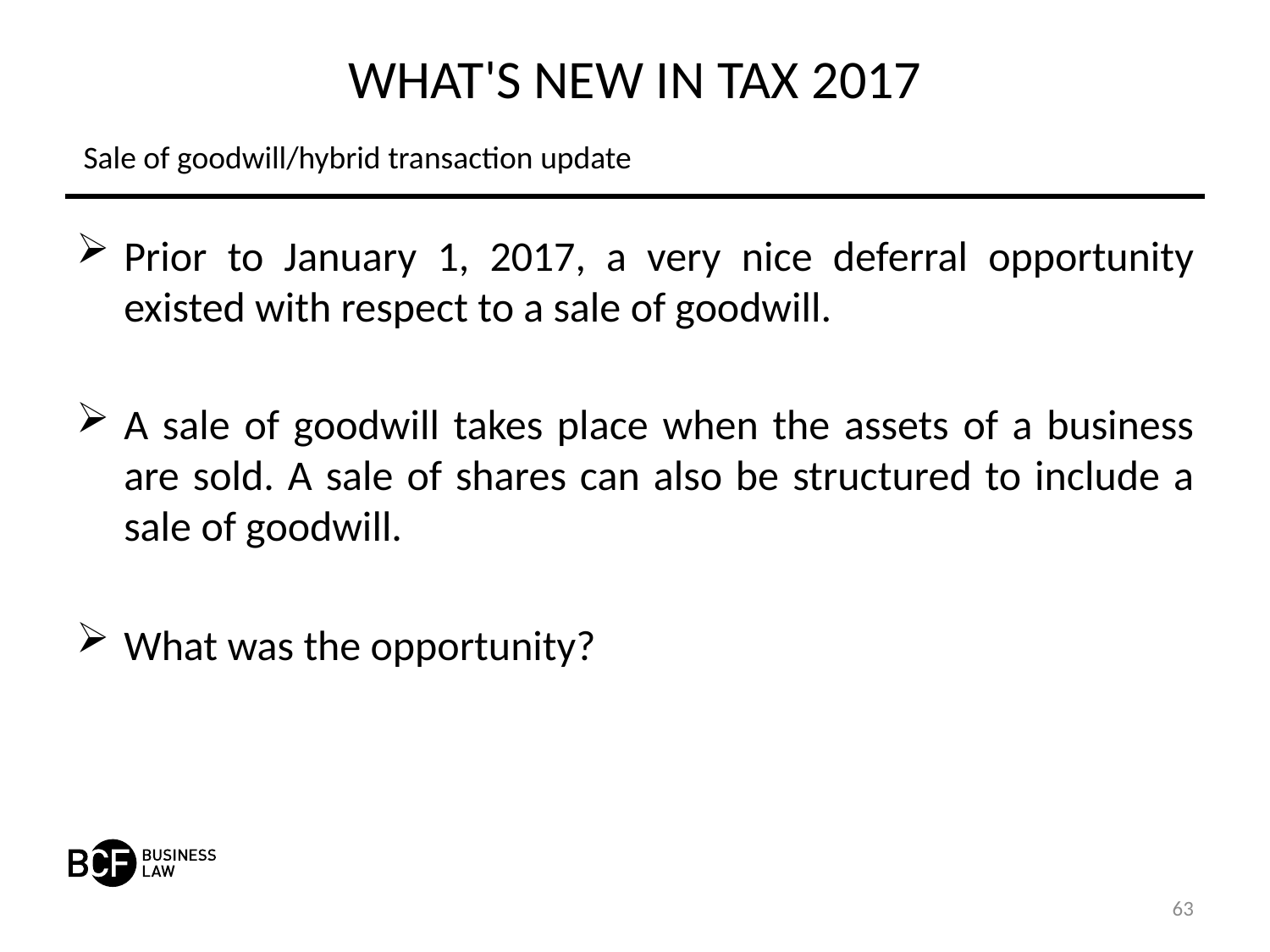

# WHAT'S NEW IN TAX 2017
Sale of goodwill/hybrid transaction update
Prior to January 1, 2017, a very nice deferral opportunity existed with respect to a sale of goodwill.

A sale of goodwill takes place when the assets of a business are sold. A sale of shares can also be structured to include a sale of goodwill.

What was the opportunity?

63